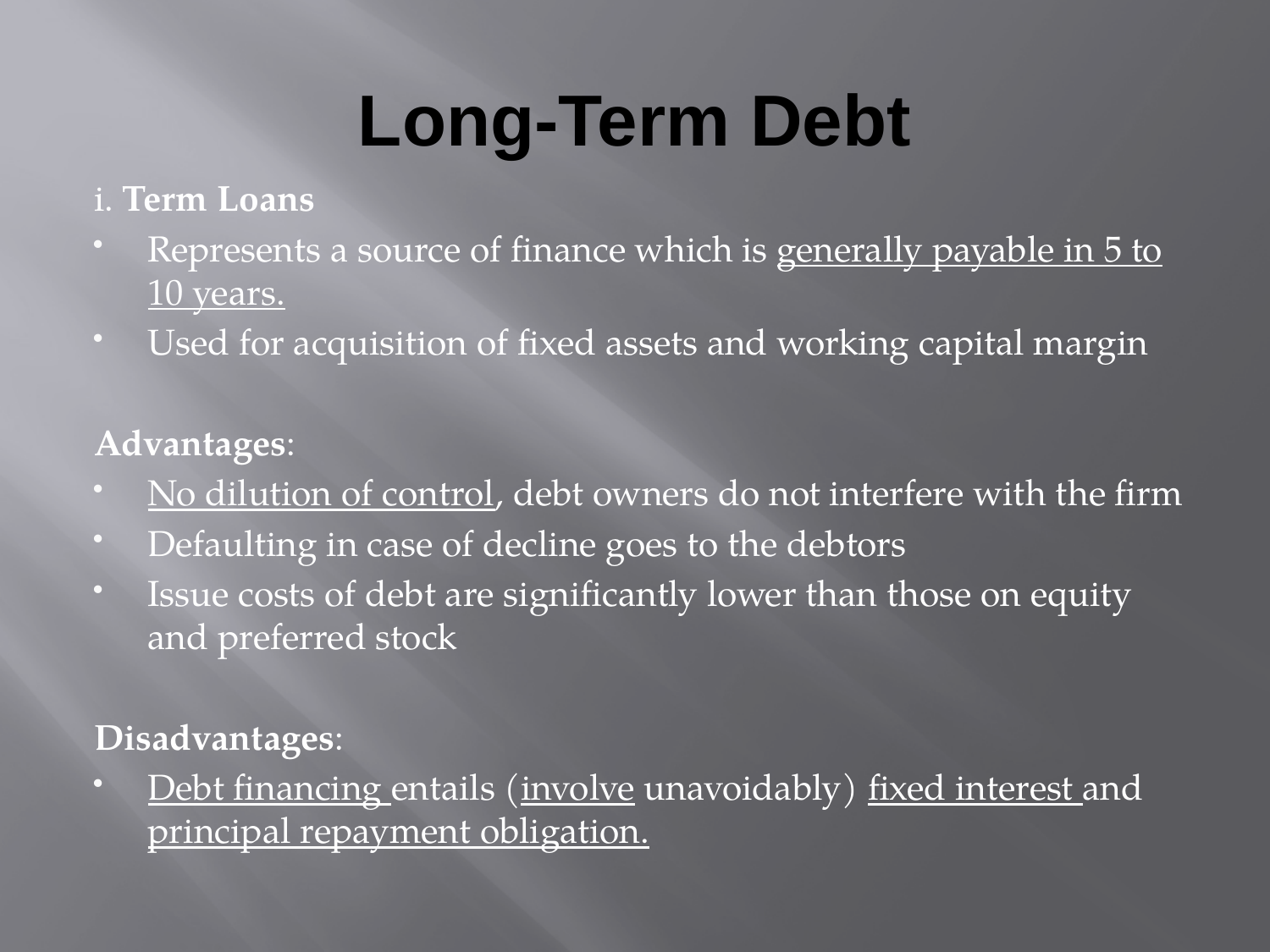

# Long-Term Debt
i. Term Loans
Represents a source of finance which is generally payable in 5 to 10 years.
Used for acquisition of fixed assets and working capital margin

Advantages:
No dilution of control, debt owners do not interfere with the firm
Defaulting in case of decline goes to the debtors
Issue costs of debt are significantly lower than those on equity and preferred stock

Disadvantages:
Debt financing entails (involve unavoidably) fixed interest and principal repayment obligation.